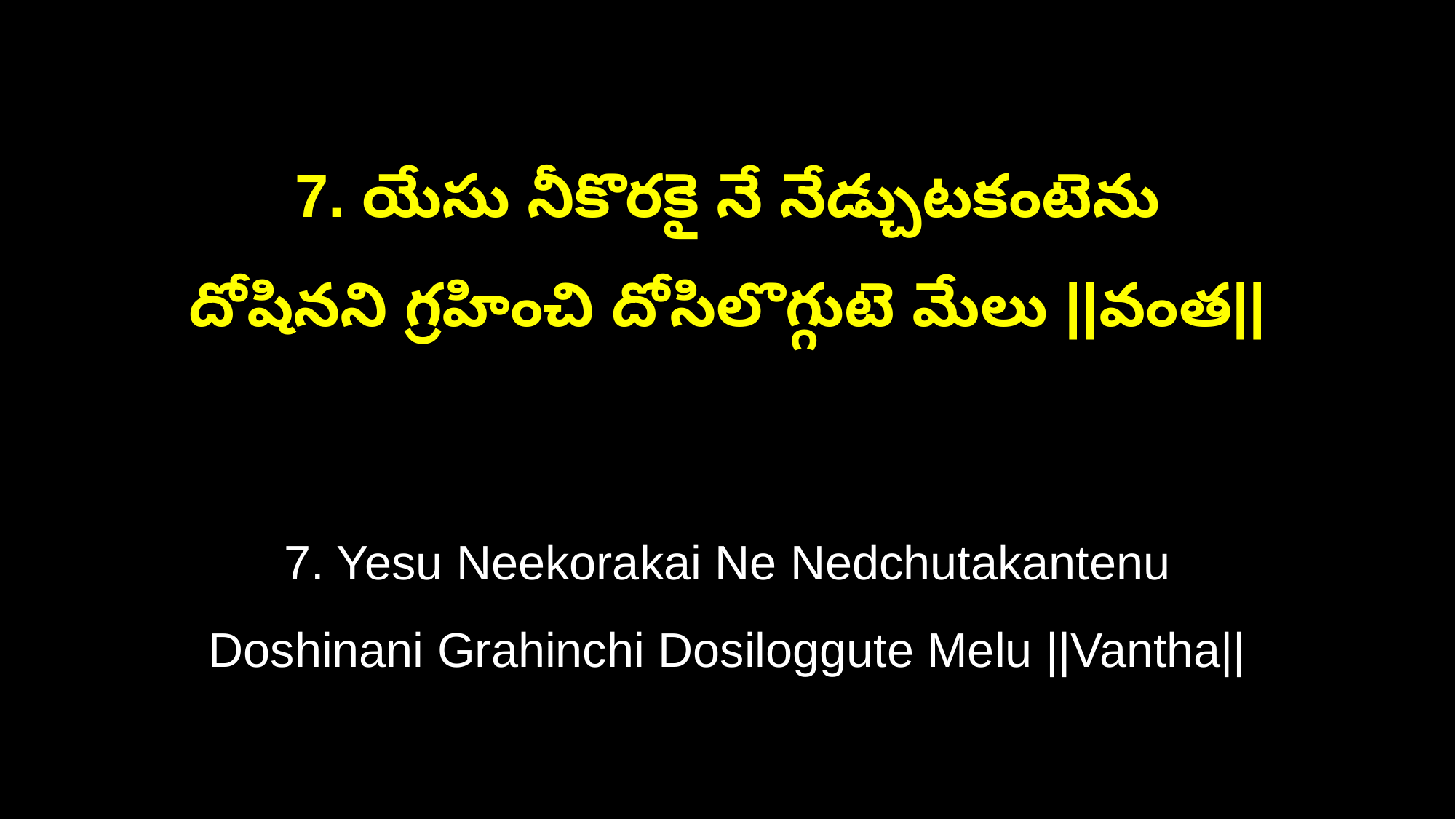

7. యేసు నీకొరకై నే నేడ్చుటకంటెను
దోషినని గ్రహించి దోసిలొగ్గుటె మేలు ||వంత||
7. Yesu Neekorakai Ne Nedchutakantenu
Doshinani Grahinchi Dosiloggute Melu ||Vantha||